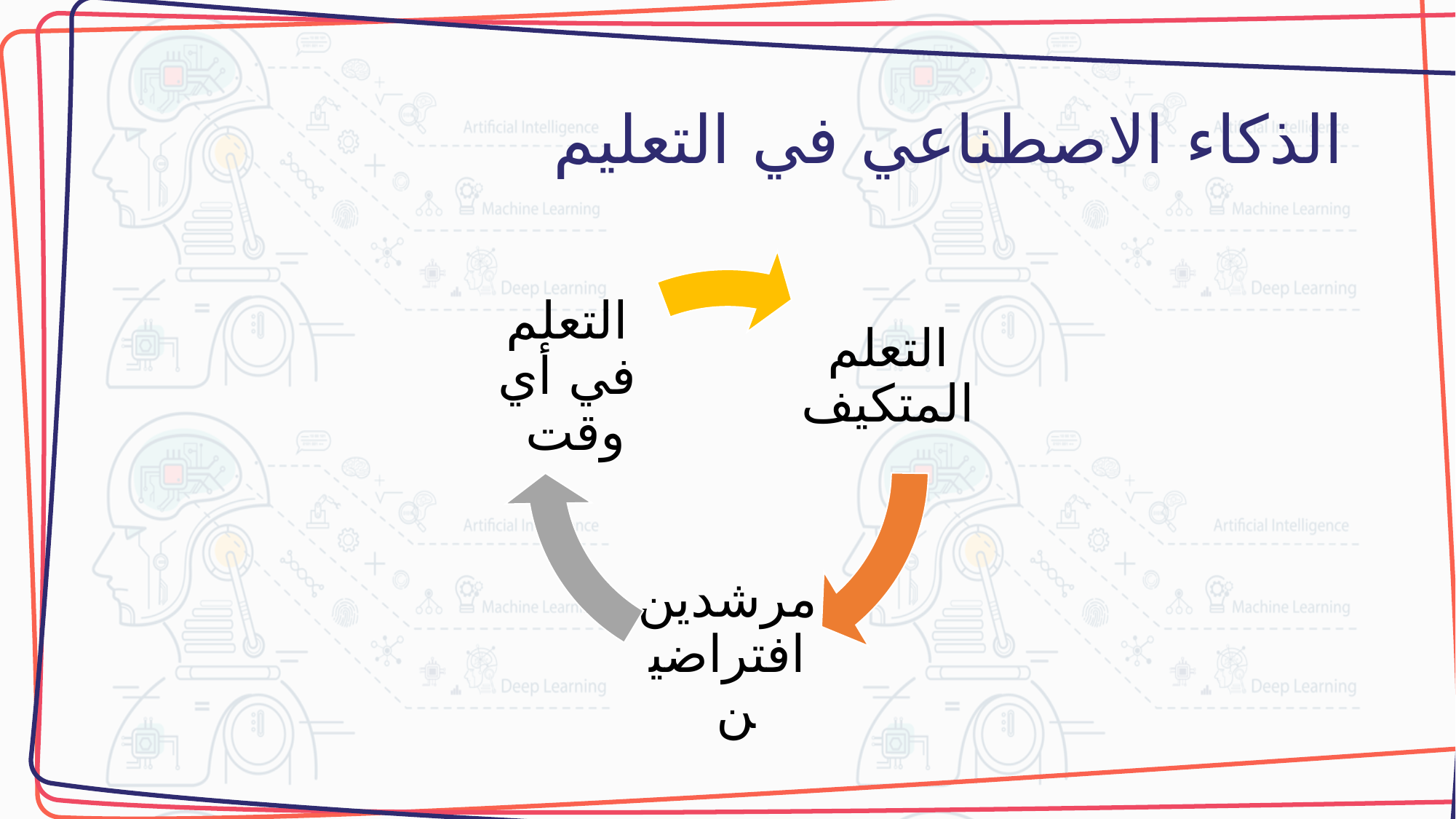

# الذكاء الاصطناعي في التعليم
التعلم المتكيف
مرشدين افتراضين
التعلم في أي وقت